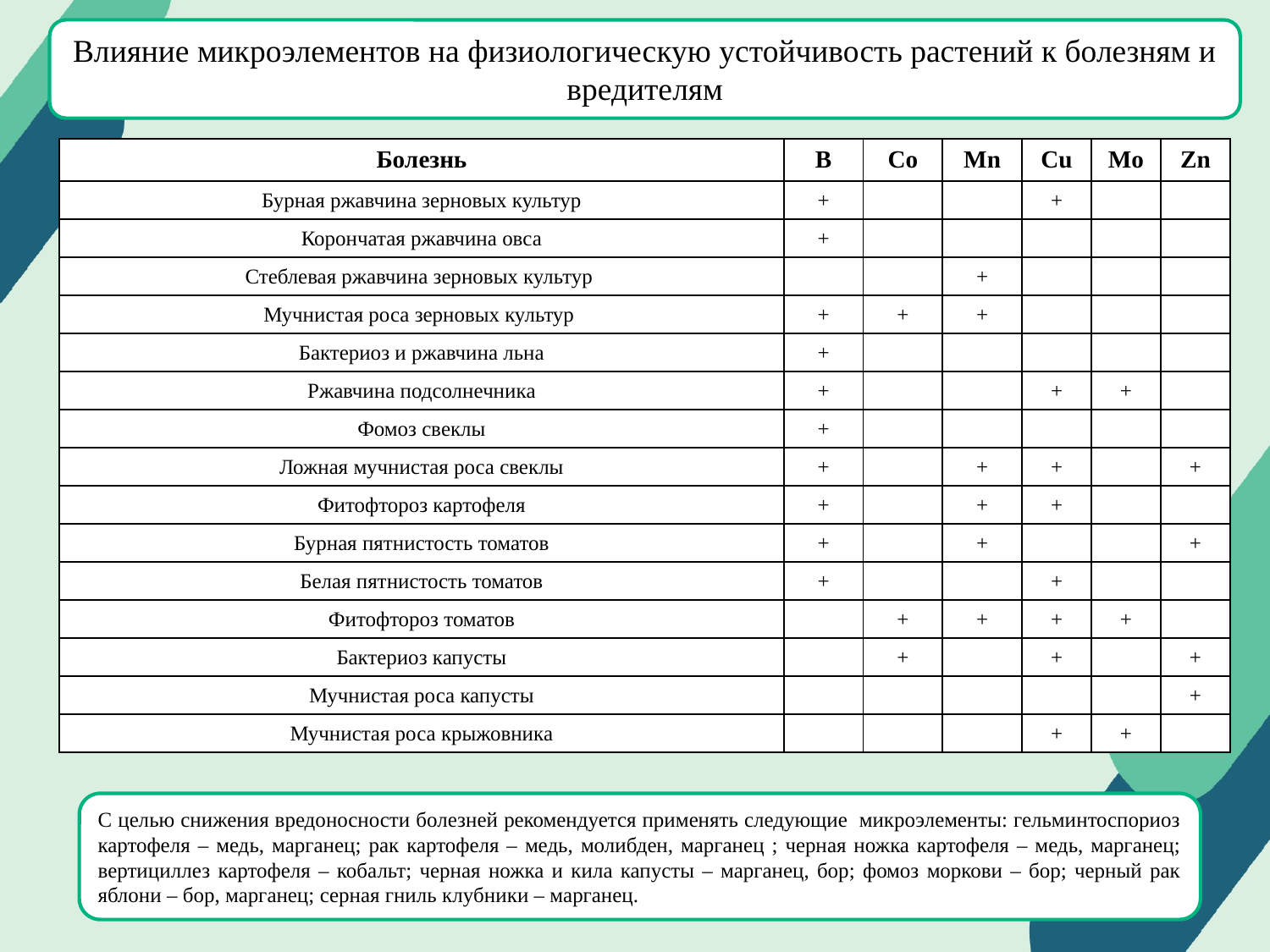

Влияние микроэлементов на физиологическую устойчивость растений к болезням и вредителям
| Болезнь | В | Со | Мn | Cu | Mo | Zn |
| --- | --- | --- | --- | --- | --- | --- |
| Бурная ржавчина зерновых культур | + |  |  | + |  |  |
| Корончатая ржавчина овса | + |  |  |  |  |  |
| Стеблевая ржавчина зерновых культур |  |  | + |  |  |  |
| Мучнистая роса зерновых культур | + | + | + |  |  |  |
| Бактериоз и ржавчина льна | + |  |  |  |  |  |
| Ржавчина подсолнечника | + |  |  | + | + |  |
| Фомоз свеклы | + |  |  |  |  |  |
| Ложная мучнистая роса свеклы | + |  | + | + |  | + |
| Фитофтороз картофеля | + |  | + | + |  |  |
| Бурная пятнистость томатов | + |  | + |  |  | + |
| Белая пятнистость томатов | + |  |  | + |  |  |
| Фитофтороз томатов |  | + | + | + | + |  |
| Бактериоз капусты |  | + |  | + |  | + |
| Мучнистая роса капусты |  |  |  |  |  | + |
| Мучнистая роса крыжовника |  |  |  | + | + |  |
С целью снижения вредоносности болезней рекомендуется применять следующие  микроэлементы: гельминтоспориоз картофеля – медь, марганец; рак картофеля – медь, молибден, марганец ; черная ножка картофеля – медь, марганец; вертициллез картофеля – кобальт; черная ножка и кила капусты – марганец, бор; фомоз моркови – бор; черный рак яблони – бор, марганец; серная гниль клубники – марганец.